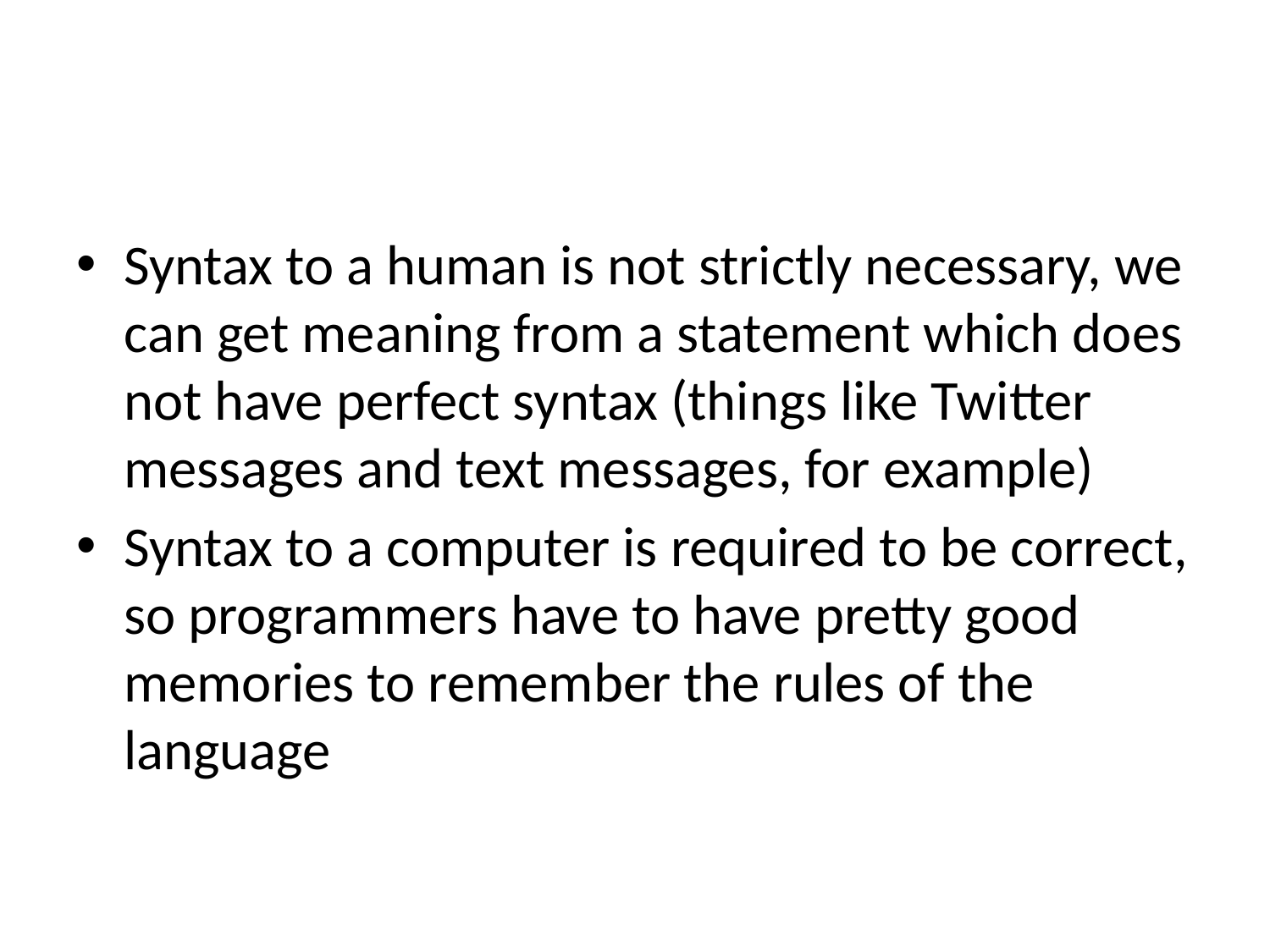

#
Syntax to a human is not strictly necessary, we can get meaning from a statement which does not have perfect syntax (things like Twitter messages and text messages, for example)
Syntax to a computer is required to be correct, so programmers have to have pretty good memories to remember the rules of the language